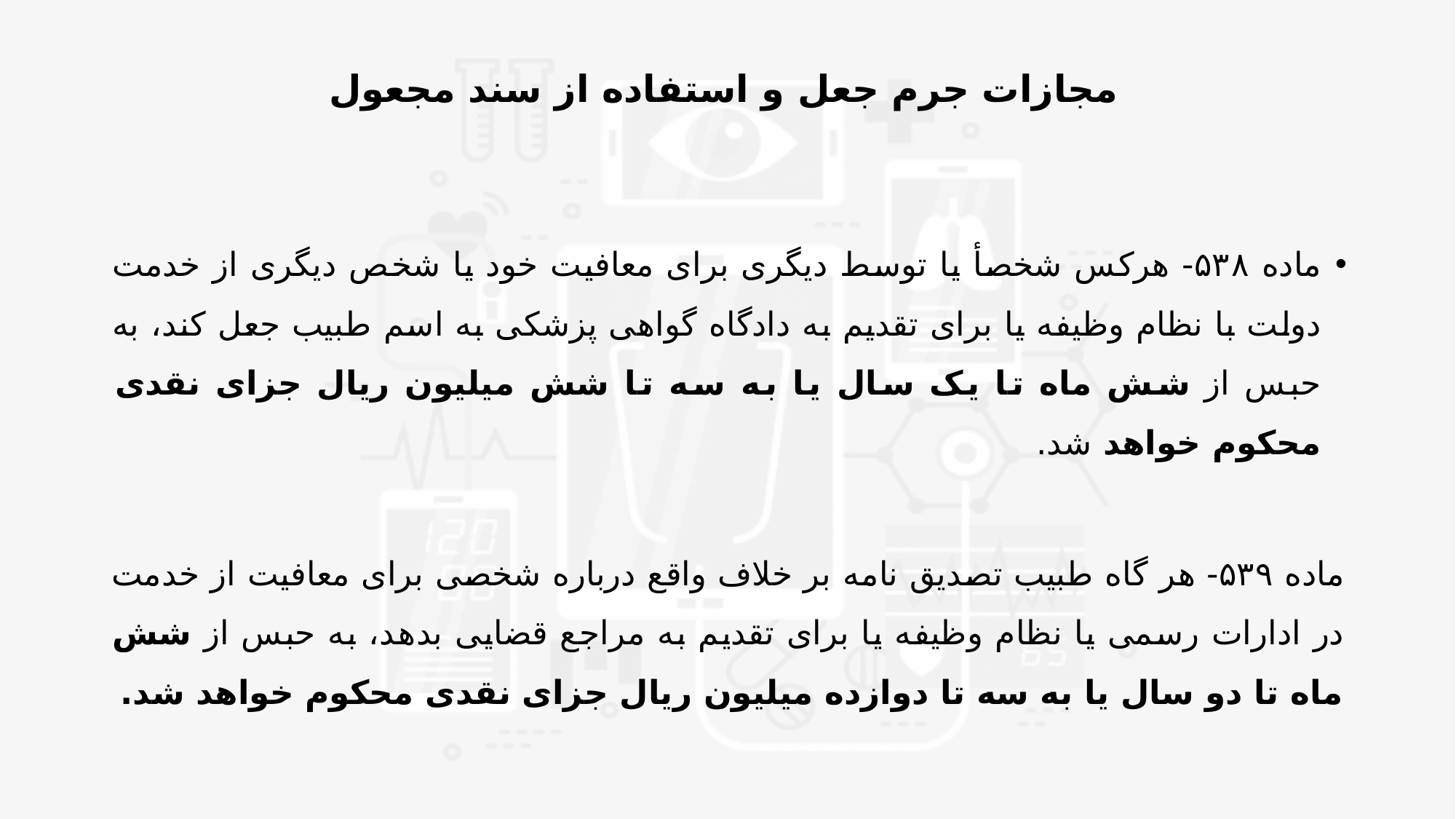

# مجازات جرم جعل و استفاده از سند مجعول
ماده ۵۳۸- هرکس شخصأ یا توسط دیگری برای معافیت خود یا شخص دیگری از خدمت دولت با نظام وظیفه یا برای تقدیم به دادگاه گواهی پزشکی به اسم طبيب جعل کند، به حبس از شش ماه تا یک سال یا به سه تا شش میلیون ریال جزای نقدی محکوم خواهد شد.
ماده ۵۳۹- هر گاه طبيب تصديق نامه بر خلاف واقع درباره شخصی برای معافیت از خدمت در ادارات رسمی یا نظام وظیفه یا برای تقدیم به مراجع قضایی بدهد، به حبس از شش ماه تا دو سال یا به سه تا دوازده میلیون ریال جزای نقدی محکوم خواهد شد.